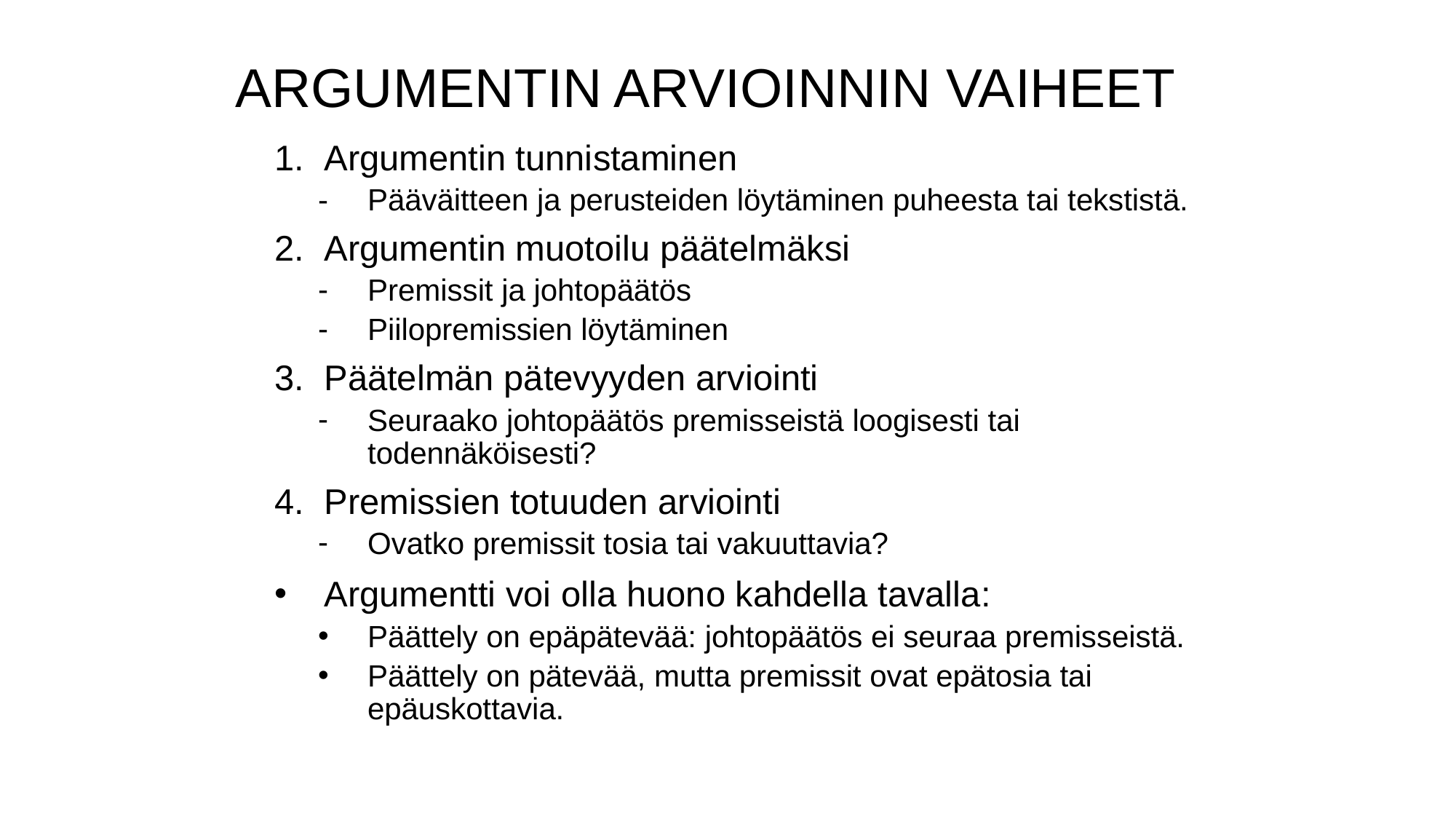

# ARGUMENTIN ARVIOINNIN VAIHEET
Argumentin tunnistaminen
- 	Pääväitteen ja perusteiden löytäminen puheesta tai tekstistä.
Argumentin muotoilu päätelmäksi
Premissit ja johtopäätös
Piilopremissien löytäminen
Päätelmän pätevyyden arviointi
Seuraako johtopäätös premisseistä loogisesti tai todennäköisesti?
Premissien totuuden arviointi
Ovatko premissit tosia tai vakuuttavia?
Argumentti voi olla huono kahdella tavalla:
Päättely on epäpätevää: johtopäätös ei seuraa premisseistä.
Päättely on pätevää, mutta premissit ovat epätosia tai epäuskottavia.